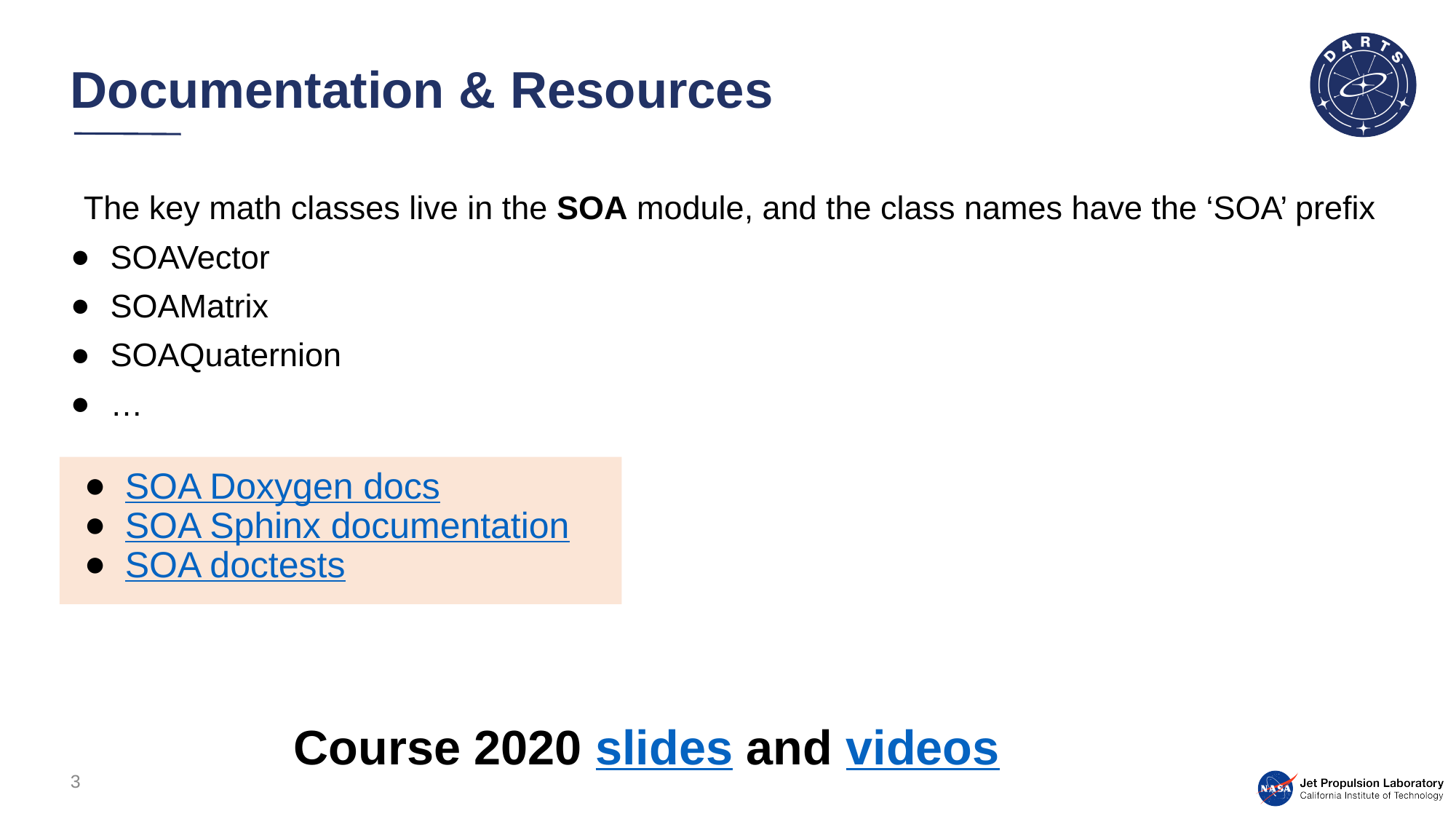

# Documentation & Resources
The key math classes live in the SOA module, and the class names have the ‘SOA’ prefix
SOAVector
SOAMatrix
SOAQuaternion
…

SOA Doxygen docs
SOA Sphinx documentation
SOA doctests
Course 2020 slides and videos
3